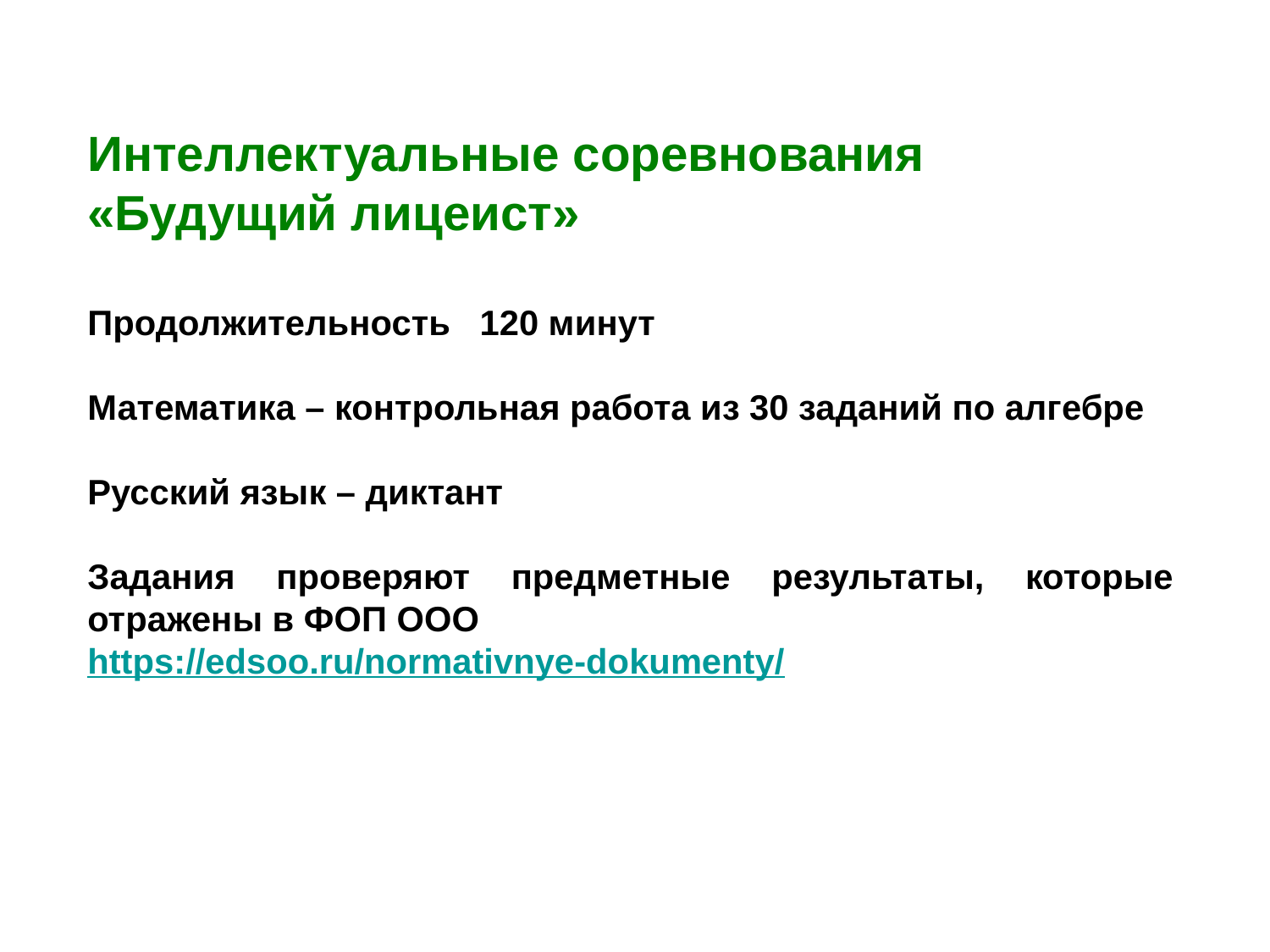

Интеллектуальные соревнования
«Будущий лицеист»

Продолжительность   120 минут

Математика – контрольная работа из 30 заданий по алгебре

Русский язык – диктант

Задания проверяют предметные результаты, которые отражены в ФОП ООО
https://edsoo.ru/normativnye-dokumenty/